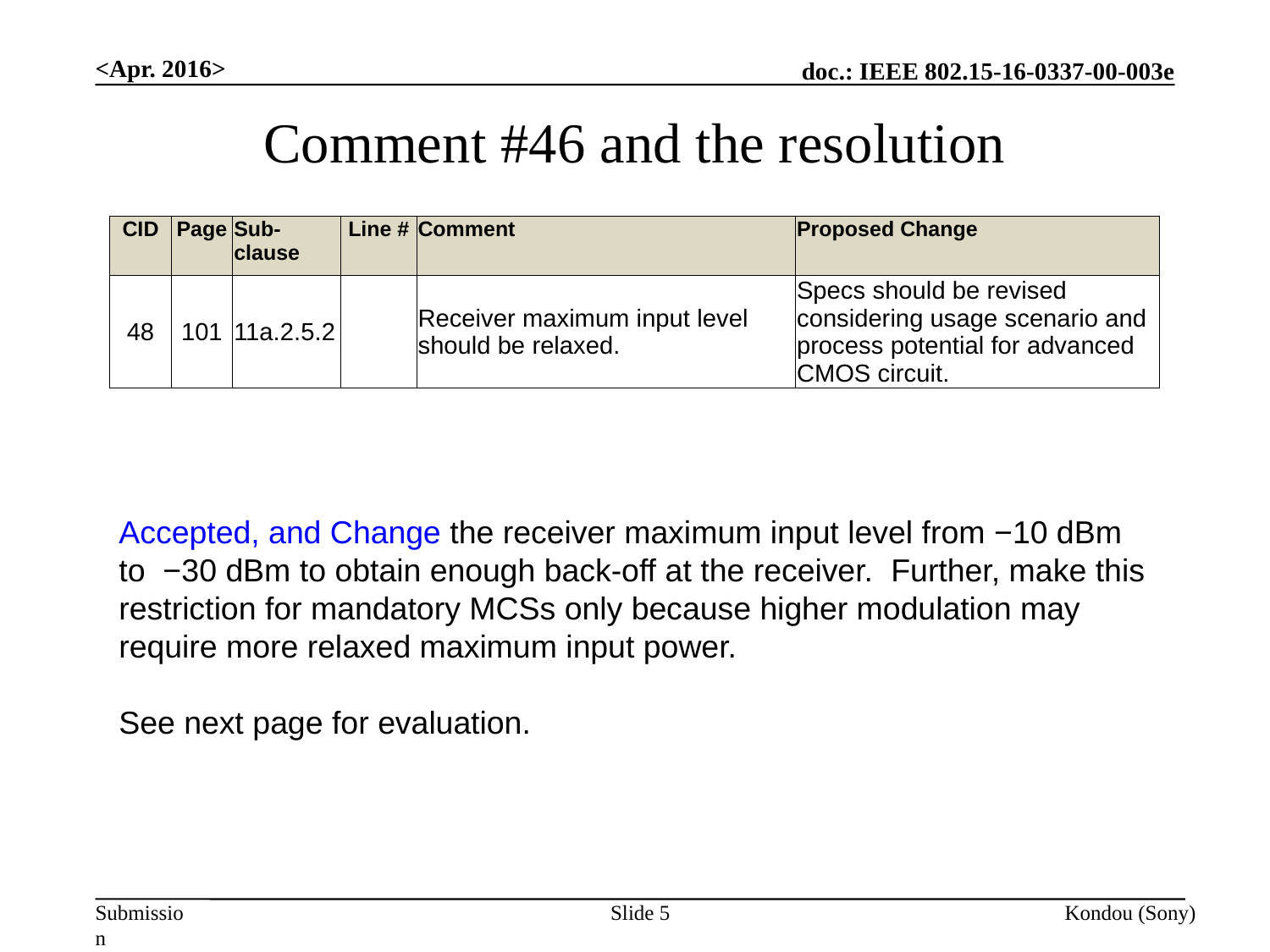

<Apr. 2016>
Comment #46 and the resolution
| CID | Page | Sub-clause | Line # | Comment | Proposed Change |
| --- | --- | --- | --- | --- | --- |
| 48 | 101 | 11a.2.5.2 |  | Receiver maximum input level should be relaxed. | Specs should be revised considering usage scenario and process potential for advanced CMOS circuit. |
Accepted, and Change the receiver maximum input level from −10 dBm to  −30 dBm to obtain enough back-off at the receiver.  Further, make this restriction for mandatory MCSs only because higher modulation may require more relaxed maximum input power.

See next page for evaluation.

Slide 5
Kondou (Sony)